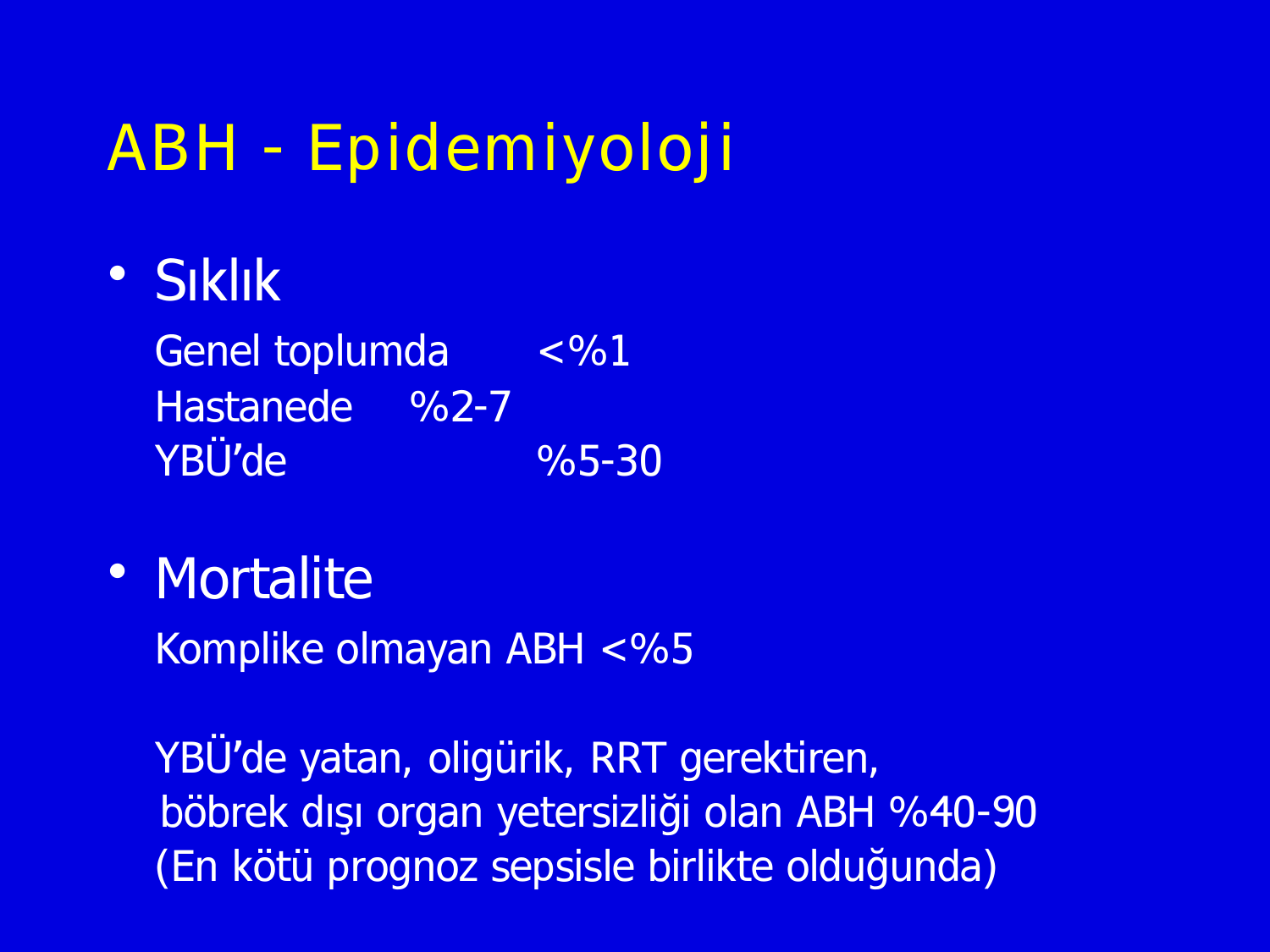

# ABH - Epidemiyoloji
Sıklık
	Genel toplumda	<%1
	Hastanede 	%2-7
	YBÜ’de		%5-30

Mortalite
	Komplike olmayan ABH <%5

	YBÜ’de yatan, oligürik, RRT gerektiren,
    böbrek dışı organ yetersizliği olan ABH %40-90
	(En kötü prognoz sepsisle birlikte olduğunda)